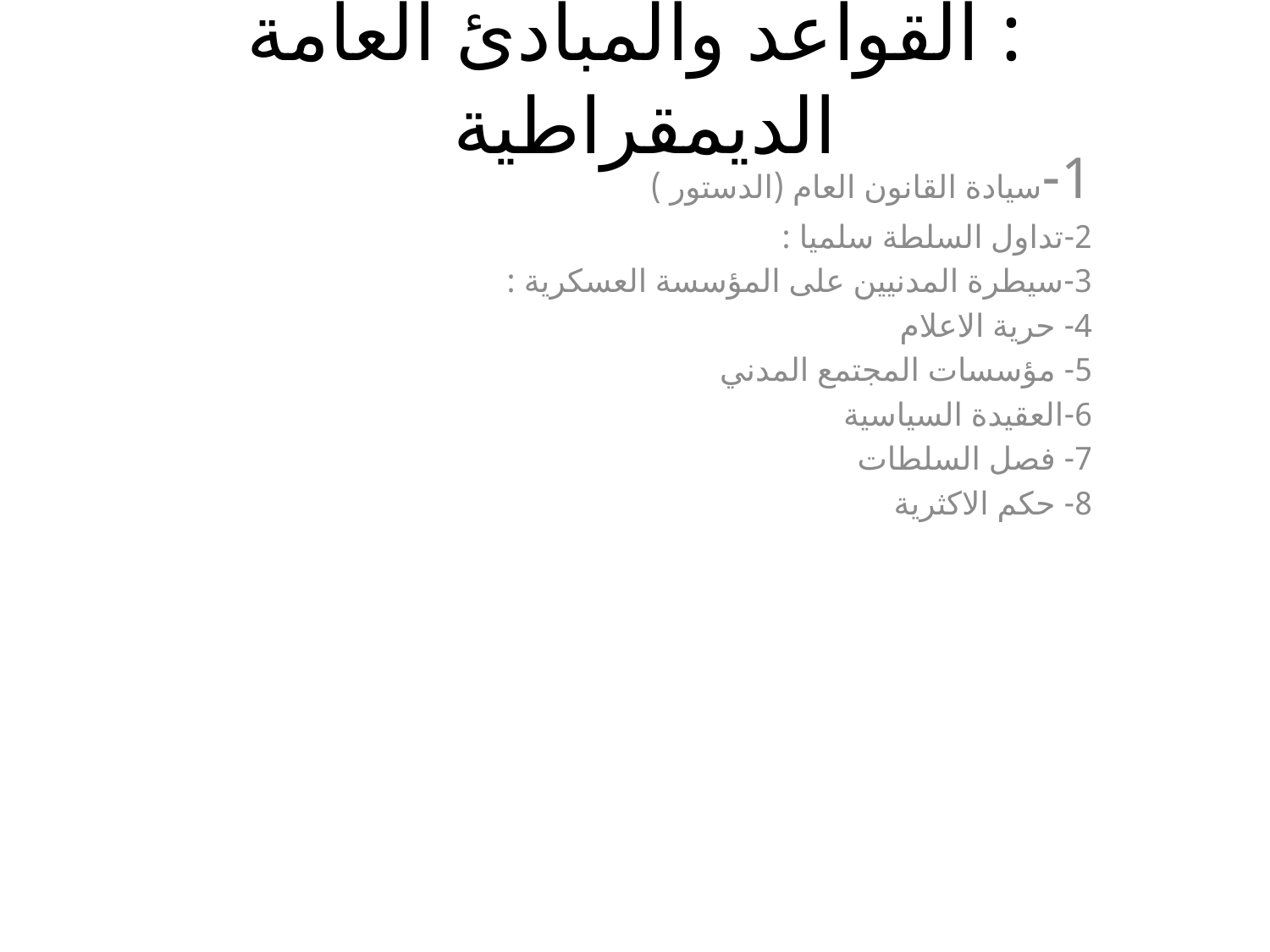

# : القواعد والمبادئ العامة الديمقراطية
1-سيادة القانون العام (الدستور )
2-تداول السلطة سلميا :
3-سيطرة المدنيين على المؤسسة العسكرية :
4- حرية الاعلام
5- مؤسسات المجتمع المدني
6-العقيدة السياسية
7- فصل السلطات
8- حكم الاكثرية